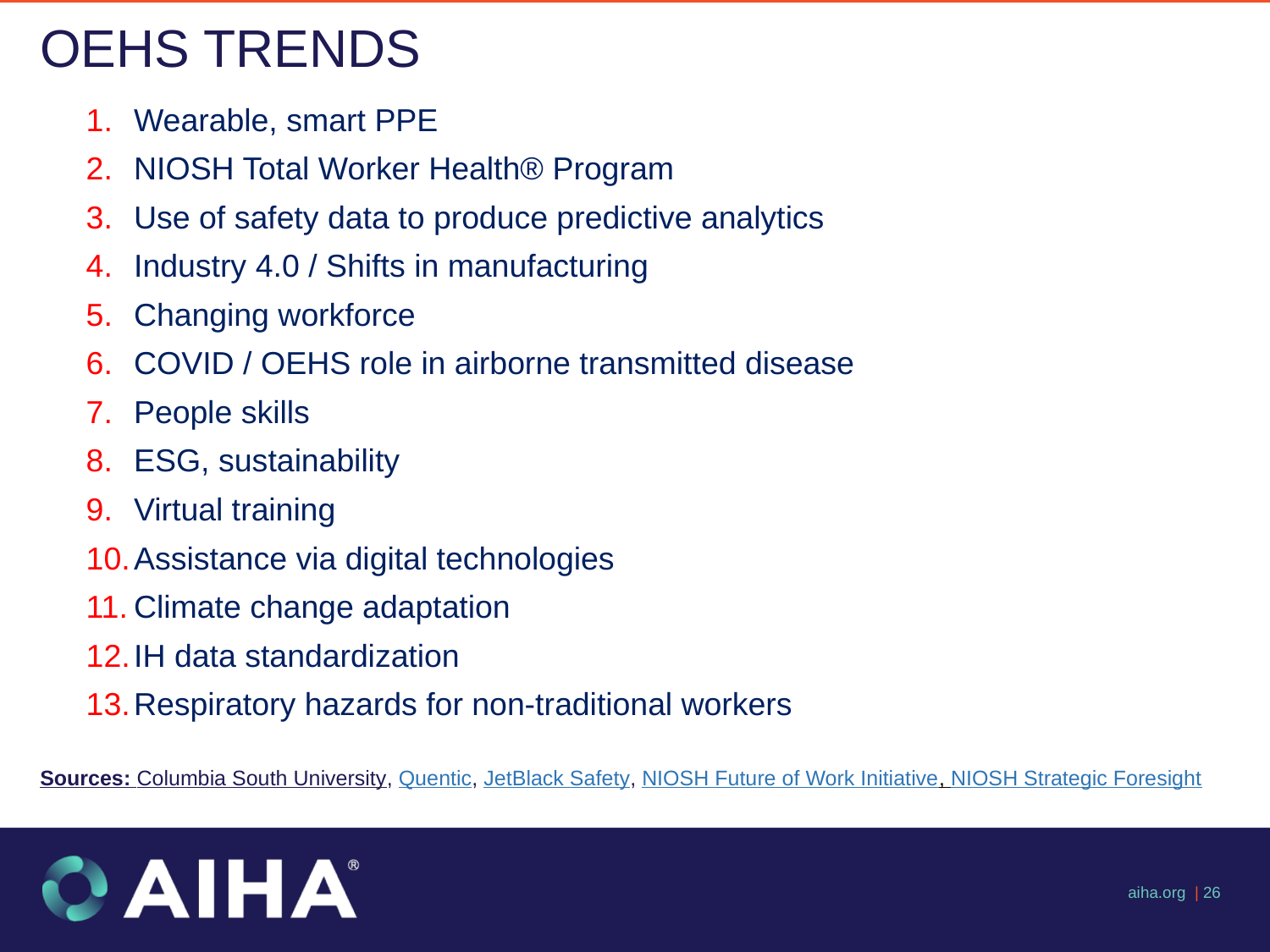

OEHS TRENDS
Wearable, smart PPE
NIOSH Total Worker Health® Program
Use of safety data to produce predictive analytics
Industry 4.0 / Shifts in manufacturing
Changing workforce
COVID / OEHS role in airborne transmitted disease
People skills
ESG, sustainability
Virtual training
Assistance via digital technologies
Climate change adaptation
IH data standardization
Respiratory hazards for non-traditional workers

Sources: Columbia South University, Quentic, JetBlack Safety, NIOSH Future of Work Initiative, NIOSH Strategic Foresight
aiha.org  | 26